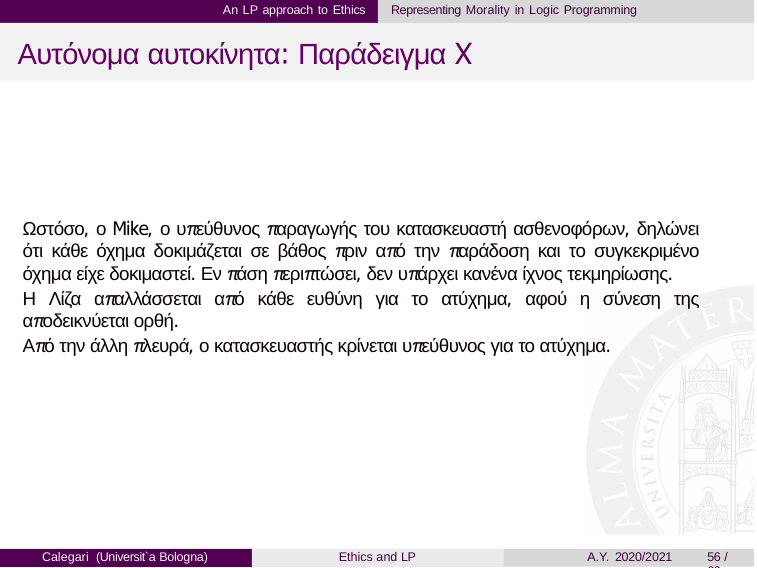

An LP approach to Ethics	Representing Morality in Logic Programming

# Αυτόνομα αυτοκίνητα: Παράδειγμα X
Ωστόσο, ο Mike, ο υπεύθυνος παραγωγής του κατασκευαστή ασθενοφόρων, δηλώνει ότι κάθε όχημα δοκιμάζεται σε βάθος πριν από την παράδοση και το συγκεκριμένο όχημα είχε δοκιμαστεί. Εν πάση περιπτώσει, δεν υπάρχει κανένα ίχνος τεκμηρίωσης.
Η Λίζα απαλλάσσεται από κάθε ευθύνη για το ατύχημα, αφού η σύνεση της αποδεικνύεται ορθή.
Από την άλλη πλευρά, ο κατασκευαστής κρίνεται υπεύθυνος για το ατύχημα.

Calegari (Universit`a Bologna)
Ethics and LP
A.Y. 2020/2021
56 / 69